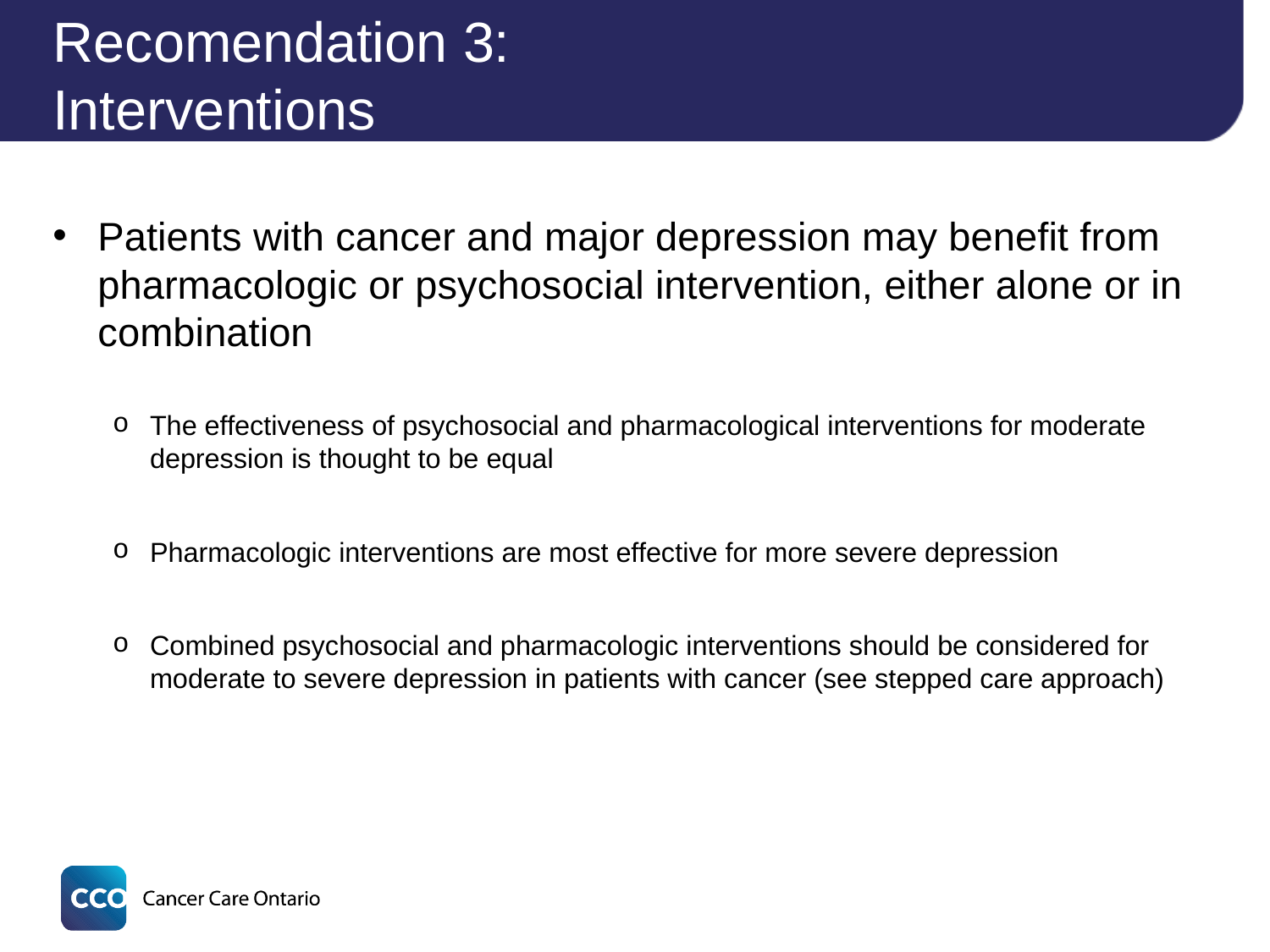

# Recomendation 3: Interventions
Patients with cancer and major depression may benefit from pharmacologic or psychosocial intervention, either alone or in combination
The effectiveness of psychosocial and pharmacological interventions for moderate depression is thought to be equal

Pharmacologic interventions are most effective for more severe depression

Combined psychosocial and pharmacologic interventions should be considered for moderate to severe depression in patients with cancer (see stepped care approach)